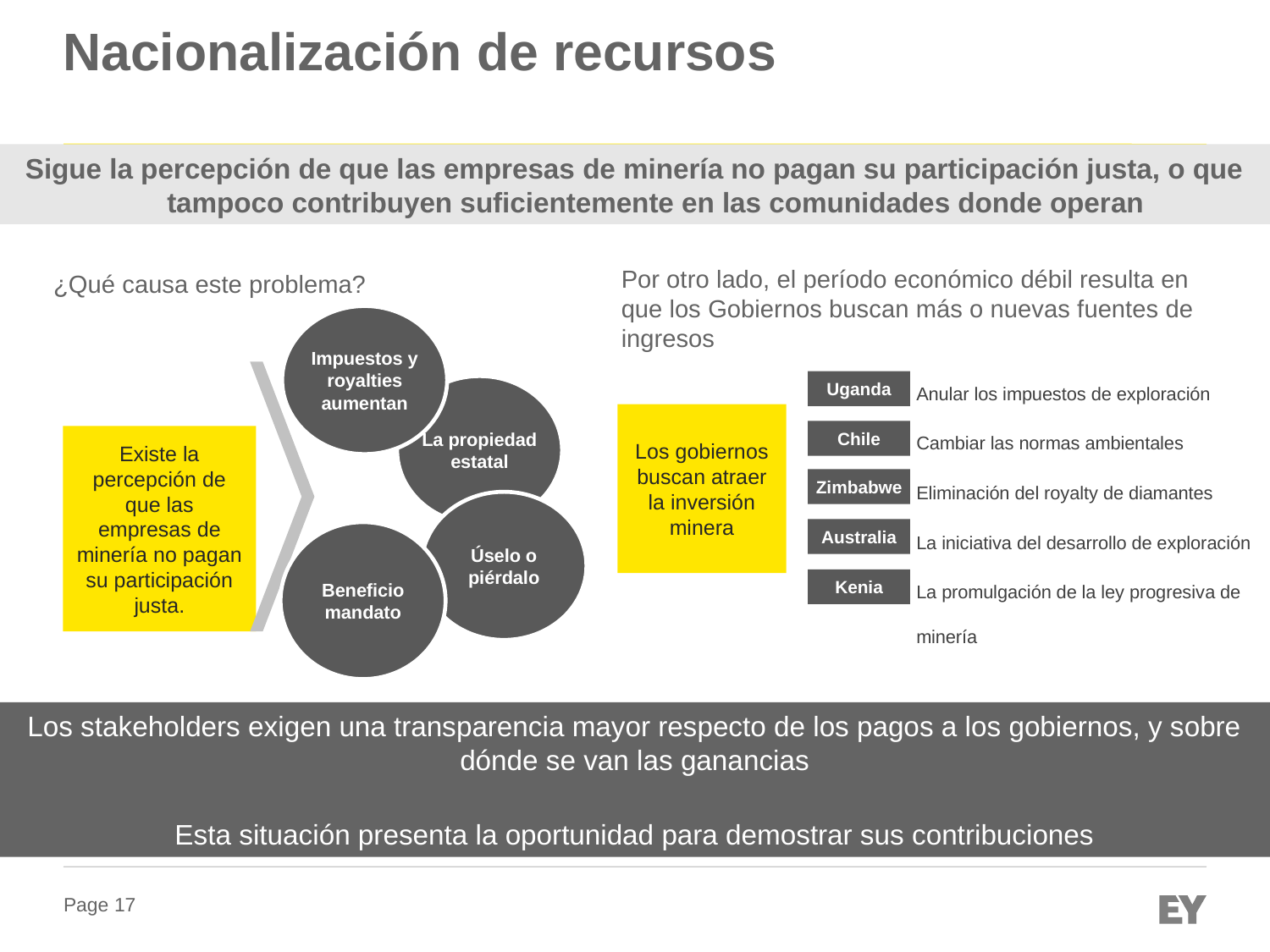

# Nacionalización de recursos
Sigue la percepción de que las empresas de minería no pagan su participación justa, o que tampoco contribuyen suficientemente en las comunidades donde operan
Por otro lado, el período económico débil resulta en que los Gobiernos buscan más o nuevas fuentes de ingresos
¿Qué causa este problema?
Impuestos y royalties aumentan
Anular los impuestos de exploración
Cambiar las normas ambientales
Eliminación del royalty de diamantes
La iniciativa del desarrollo de exploración
La promulgación de la ley progresiva de minería

Uganda
La propiedad estatal
Los gobiernos buscan atraer la inversión minera
Chile
Existe la percepción de que las empresas de minería no pagan su participación justa.
Zimbabwe
Úselo o piérdalo
Australia
Beneficio mandato
Kenia
Los stakeholders exigen una transparencia mayor respecto de los pagos a los gobiernos, y sobre dónde se van las ganancias
Esta situación presenta la oportunidad para demostrar sus contribuciones